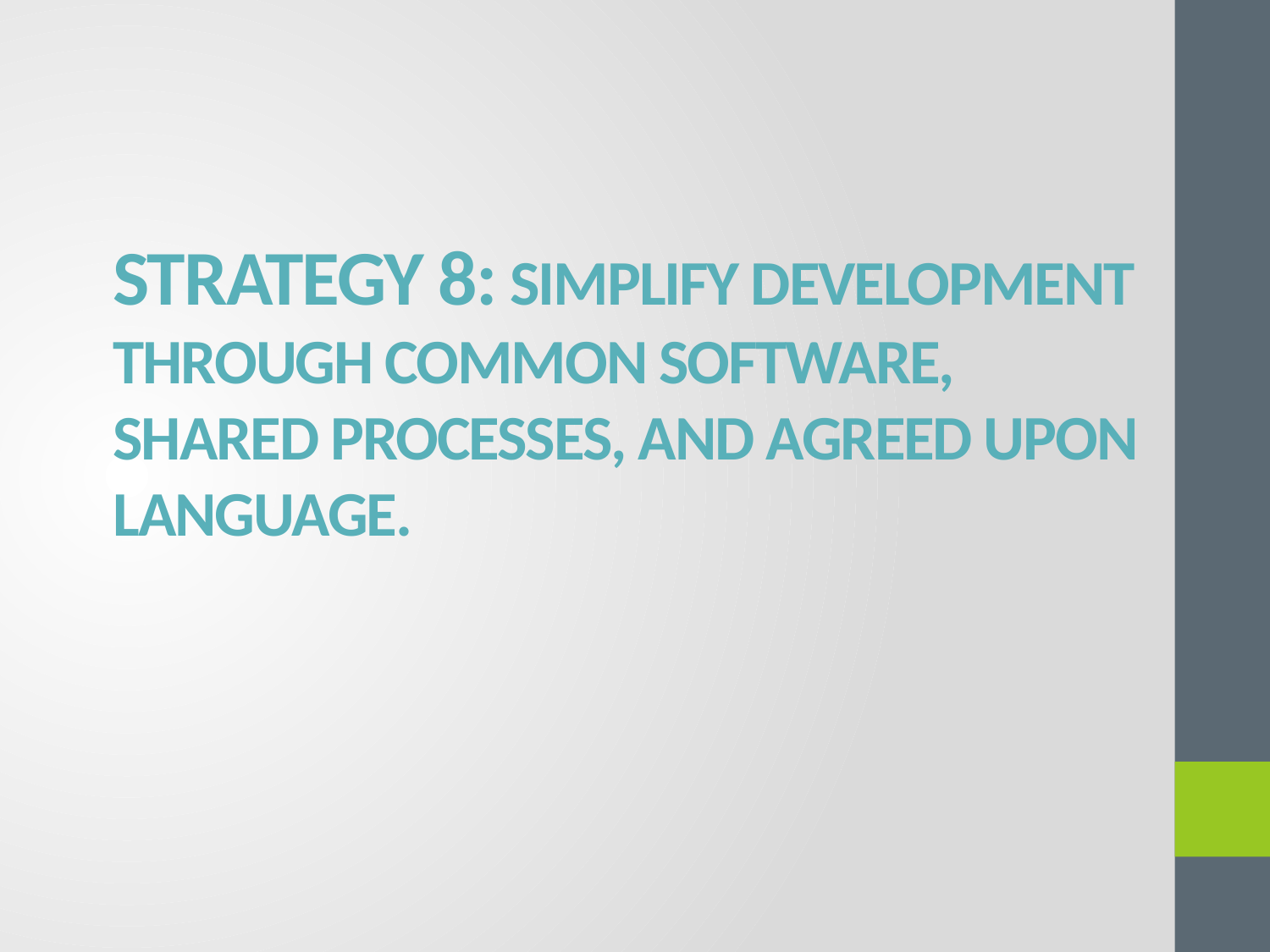

# Strategy 8: Simplify development through common software, shared processes, and agreed upon language.